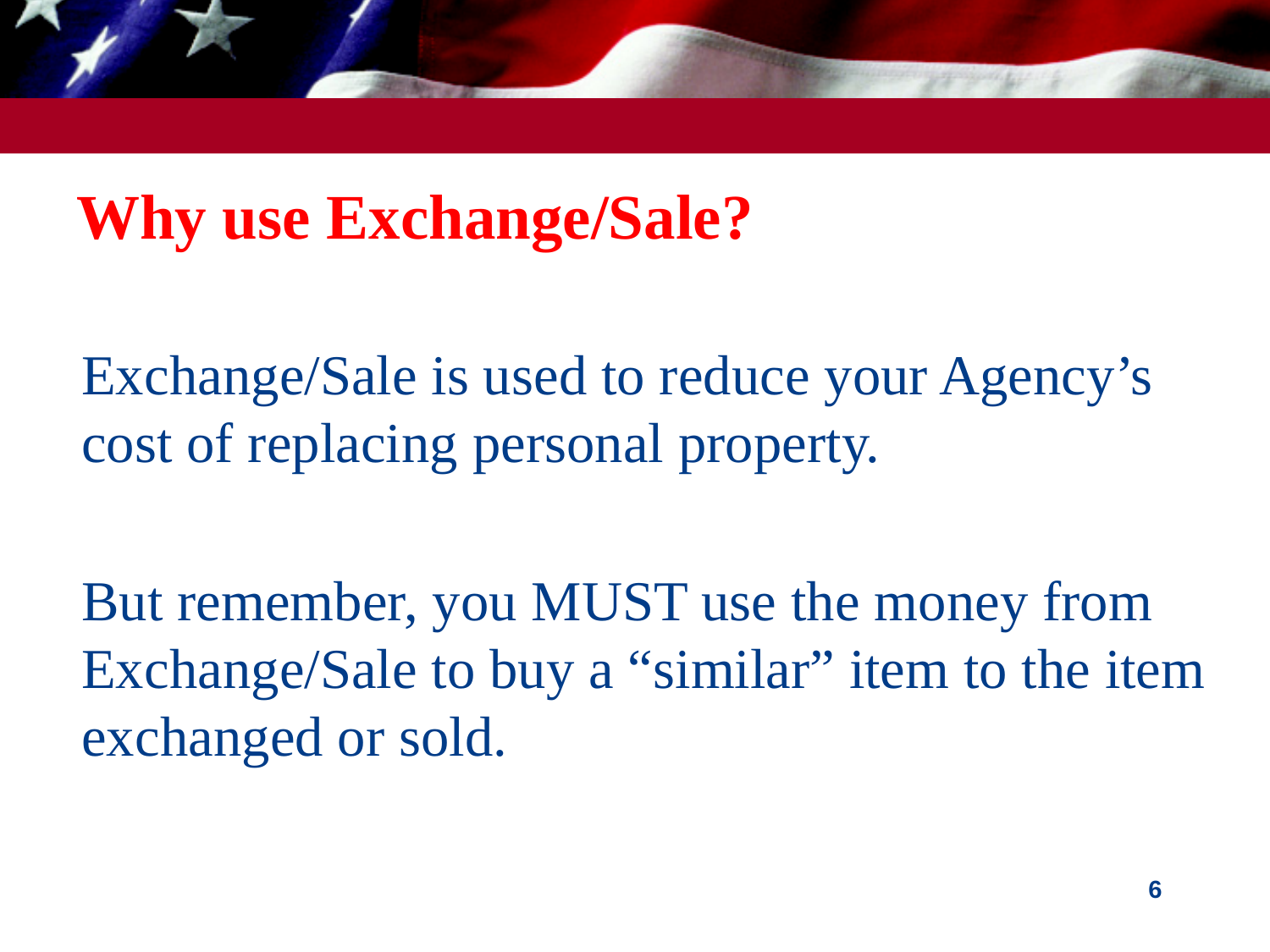

# Why use Exchange/Sale?
Exchange/Sale is used to reduce your Agency’s cost of replacing personal property.

But remember, you MUST use the money from Exchange/Sale to buy a “similar” item to the item exchanged or sold.
6